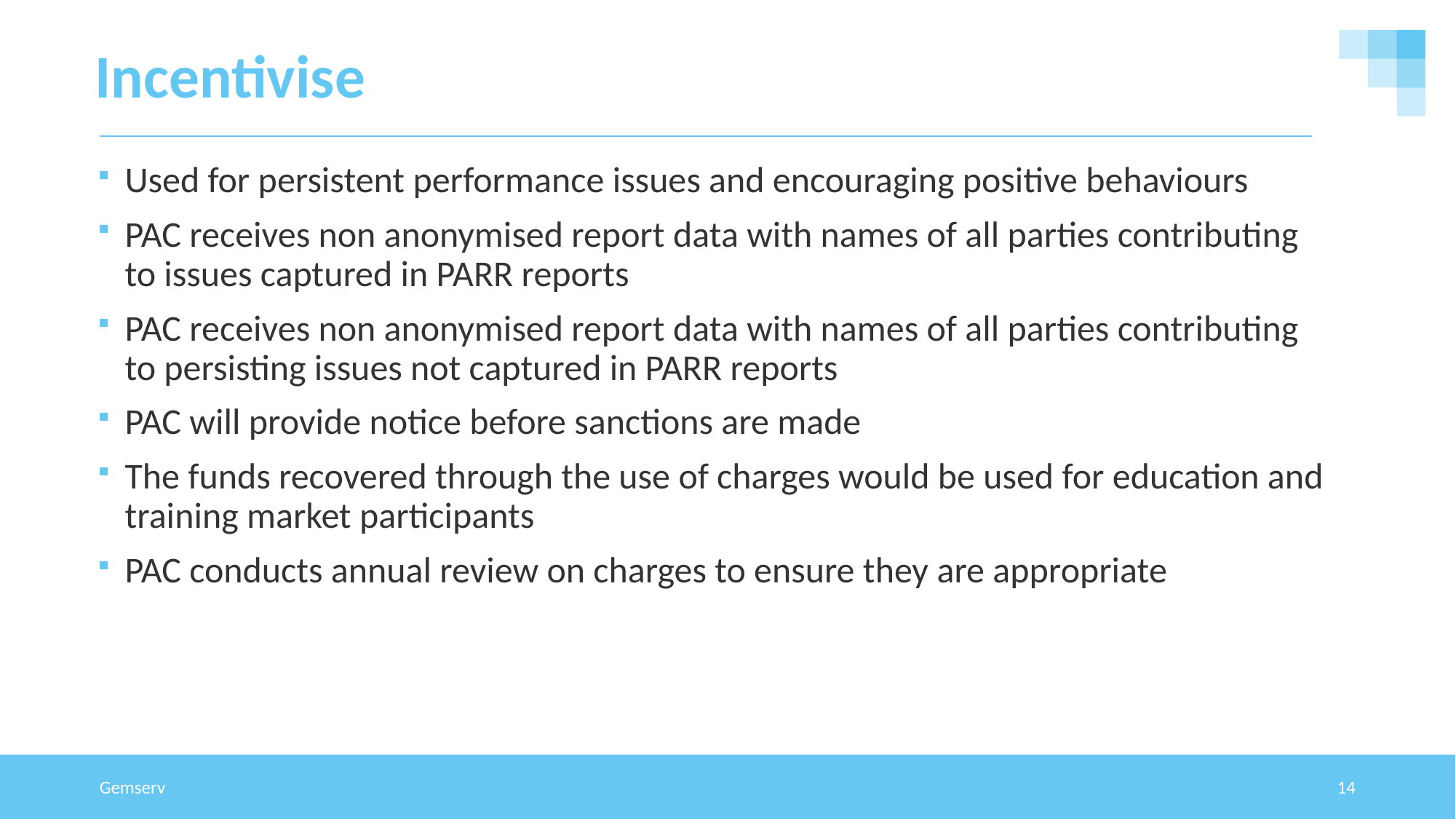

# Incentivise
Used for persistent performance issues and encouraging positive behaviours
PAC receives non anonymised report data with names of all parties contributing to issues captured in PARR reports
PAC receives non anonymised report data with names of all parties contributing to persisting issues not captured in PARR reports
PAC will provide notice before sanctions are made
The funds recovered through the use of charges would be used for education and training market participants
PAC conducts annual review on charges to ensure they are appropriate

Gemserv
14